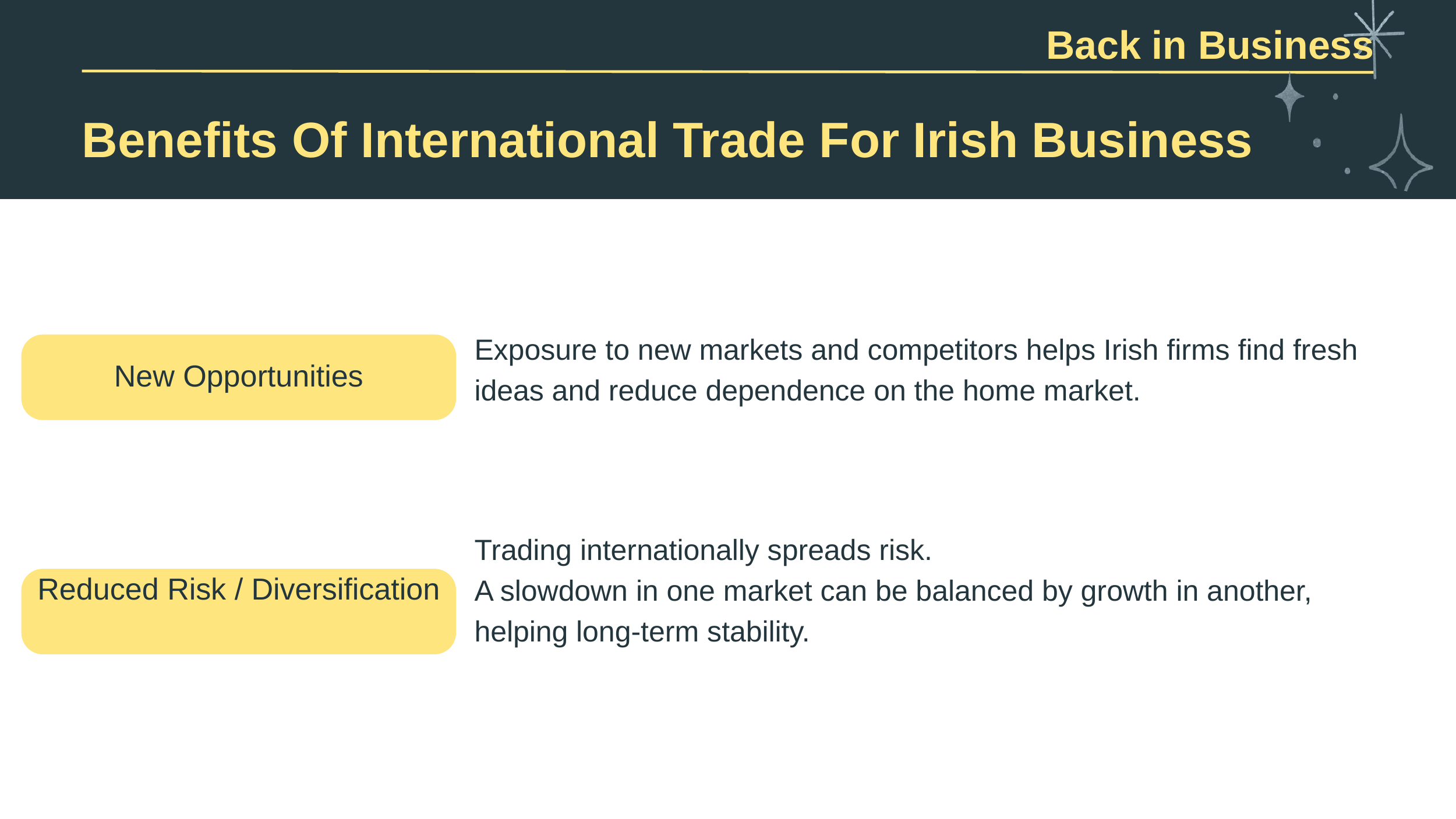

Back in Business

Benefits Of International Trade For Irish Business
Exposure to new markets and competitors helps Irish firms find fresh ideas and reduce dependence on the home market.

New Opportunities
Trading internationally spreads risk.
A slowdown in one market can be balanced by growth in another, helping long-term stability.
Reduced Risk / Diversification